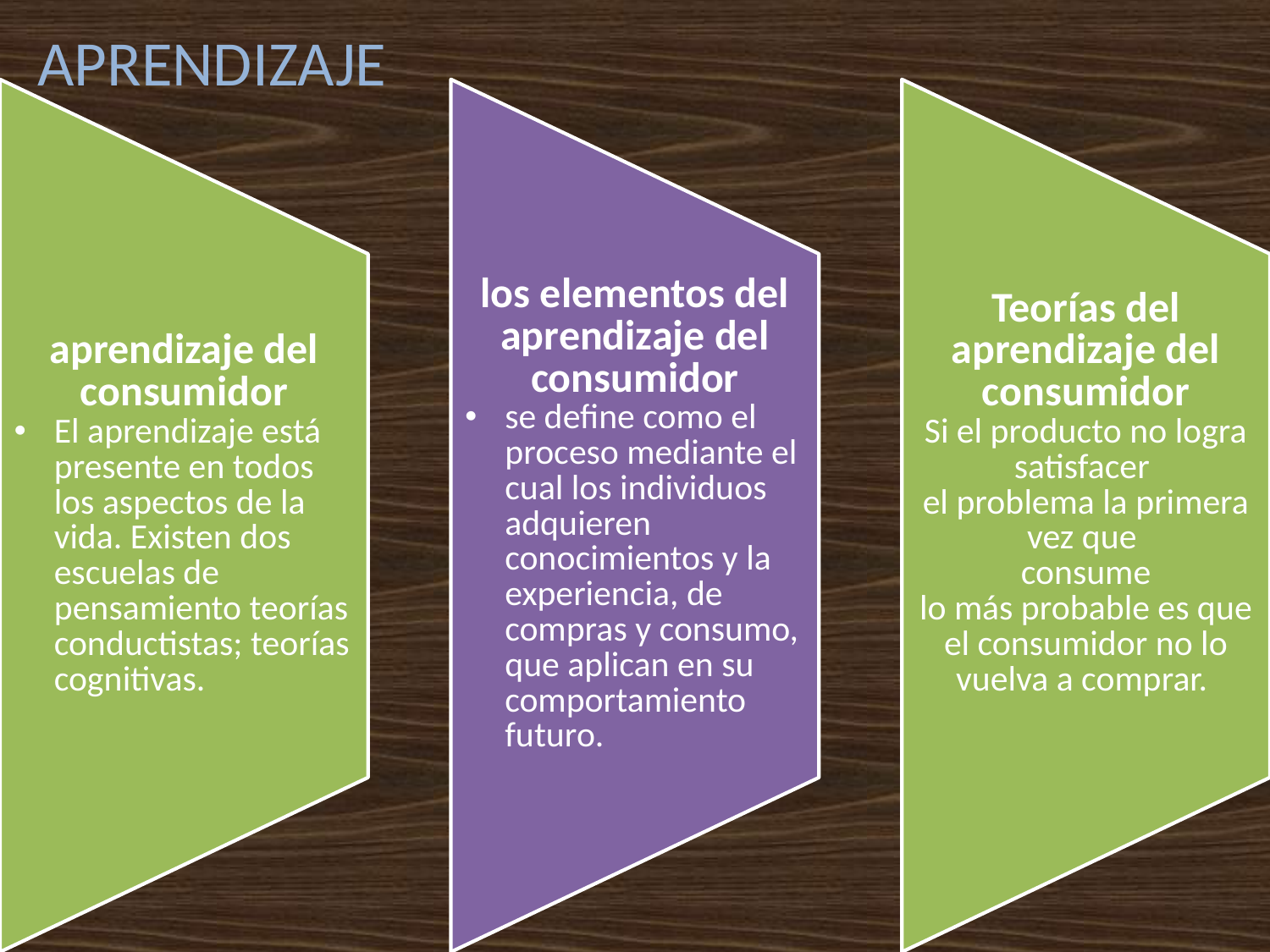

APRENDIZAJE
aprendizaje del consumidor
El aprendizaje está presente en todos los aspectos de la vida. Existen dos escuelas de pensamiento teorías conductistas; teorías cognitivas.
los elementos del aprendizaje del consumidor
se define como el proceso mediante el cual los individuos adquieren conocimientos y la experiencia, de compras y consumo, que aplican en su comportamiento futuro.
Teorías del aprendizaje del consumidor
Si el producto no logra satisfacer
el problema la primera vez que
consume
lo más probable es que el consumidor no lo vuelva a comprar.